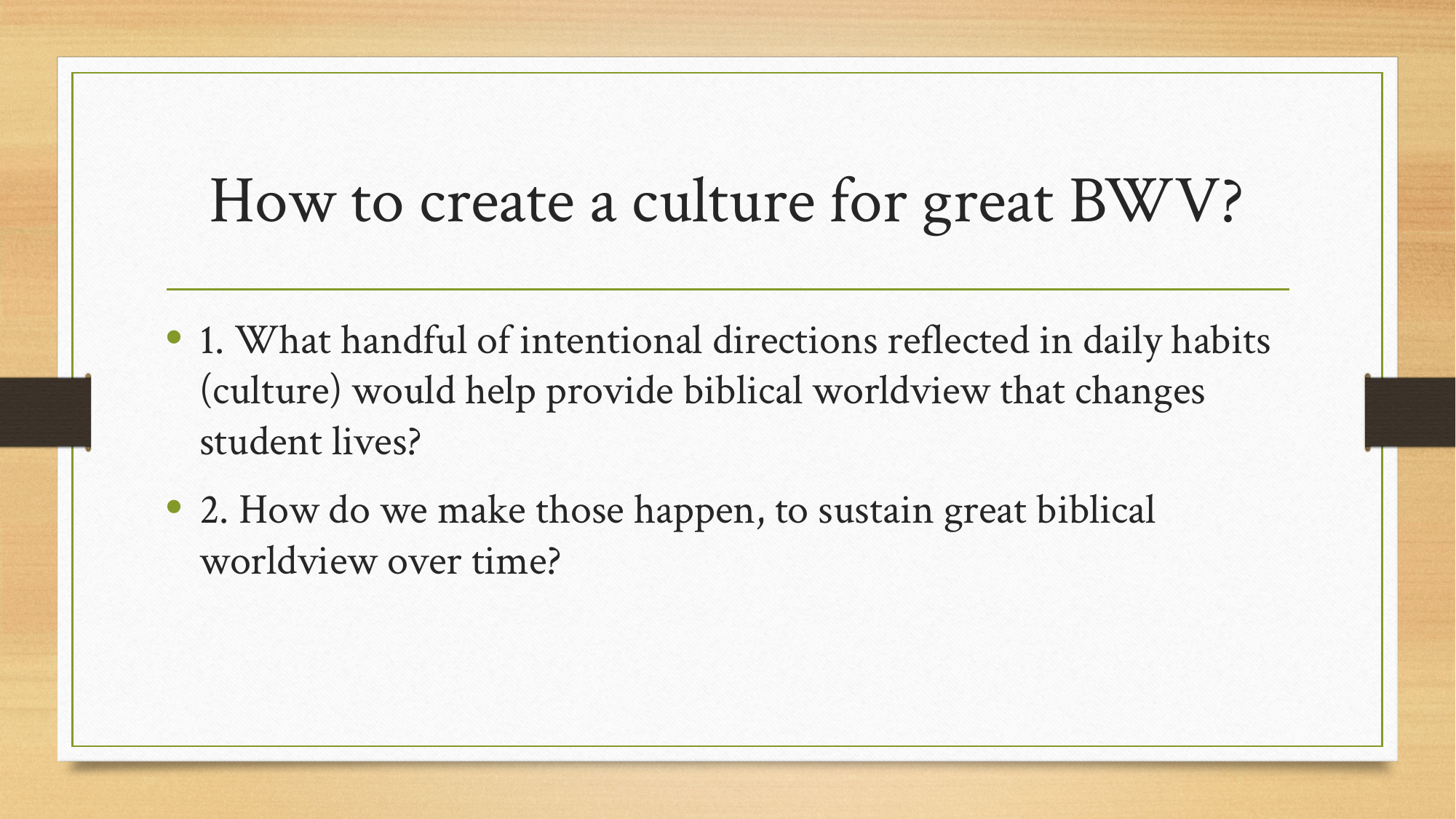

# How to create a culture for great BWV?
1. What handful of intentional directions reflected in daily habits (culture) would help provide biblical worldview that changes student lives?
2. How do we make those happen, to sustain great biblical worldview over time?